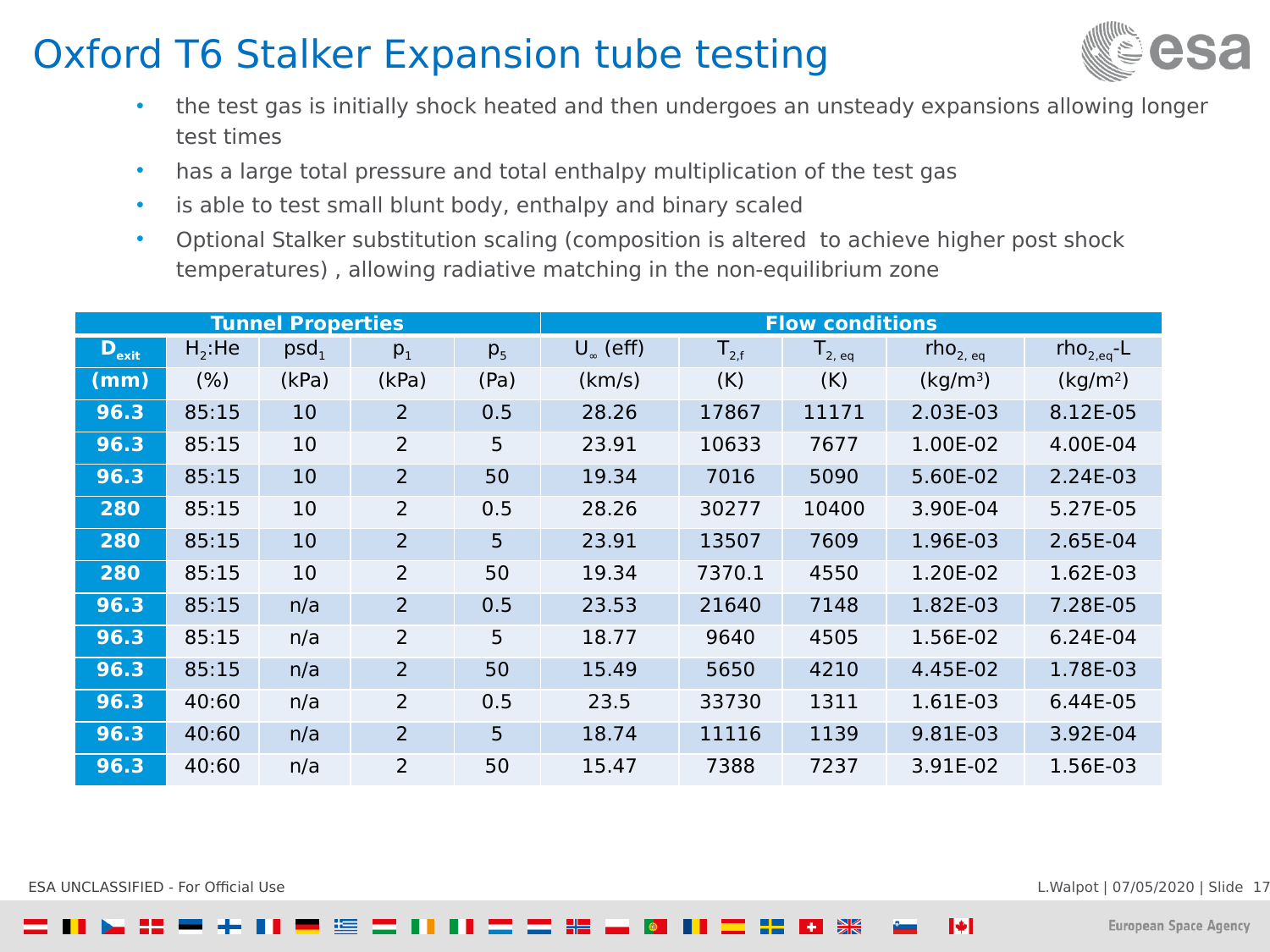

# Oxford T6 Stalker Expansion tube testing
the test gas is initially shock heated and then undergoes an unsteady expansions allowing longer test times
has a large total pressure and total enthalpy multiplication of the test gas
is able to test small blunt body, enthalpy and binary scaled
Optional Stalker substitution scaling (composition is altered  to achieve higher post shock temperatures) , allowing radiative matching in the non-equilibrium zone

| Tunnel Properties |  |  |  |  | Flow conditions |  |  |  |  |
| --- | --- | --- | --- | --- | --- | --- | --- | --- | --- |
| Dexit | H2:He | psd1 | p1 | p5 | U∞ (eff) | T2,f | T2, eq | rho2, eq | rho2,eq-L |
| (mm) | (%) | (kPa) | (kPa) | (Pa) | (km/s) | (K) | (K) | (kg/m3) | (kg/m2) |
| 96.3 | 85:15 | 10 | 2 | 0.5 | 28.26 | 17867 | 11171 | 2.03E-03 | 8.12E-05 |
| 96.3 | 85:15 | 10 | 2 | 5 | 23.91 | 10633 | 7677 | 1.00E-02 | 4.00E-04 |
| 96.3 | 85:15 | 10 | 2 | 50 | 19.34 | 7016 | 5090 | 5.60E-02 | 2.24E-03 |
| 280 | 85:15 | 10 | 2 | 0.5 | 28.26 | 30277 | 10400 | 3.90E-04 | 5.27E-05 |
| 280 | 85:15 | 10 | 2 | 5 | 23.91 | 13507 | 7609 | 1.96E-03 | 2.65E-04 |
| 280 | 85:15 | 10 | 2 | 50 | 19.34 | 7370.1 | 4550 | 1.20E-02 | 1.62E-03 |
| 96.3 | 85:15 | n/a | 2 | 0.5 | 23.53 | 21640 | 7148 | 1.82E-03 | 7.28E-05 |
| 96.3 | 85:15 | n/a | 2 | 5 | 18.77 | 9640 | 4505 | 1.56E-02 | 6.24E-04 |
| 96.3 | 85:15 | n/a | 2 | 50 | 15.49 | 5650 | 4210 | 4.45E-02 | 1.78E-03 |
| 96.3 | 40:60 | n/a | 2 | 0.5 | 23.5 | 33730 | 1311 | 1.61E-03 | 6.44E-05 |
| 96.3 | 40:60 | n/a | 2 | 5 | 18.74 | 11116 | 1139 | 9.81E-03 | 3.92E-04 |
| 96.3 | 40:60 | n/a | 2 | 50 | 15.47 | 7388 | 7237 | 3.91E-02 | 1.56E-03 |